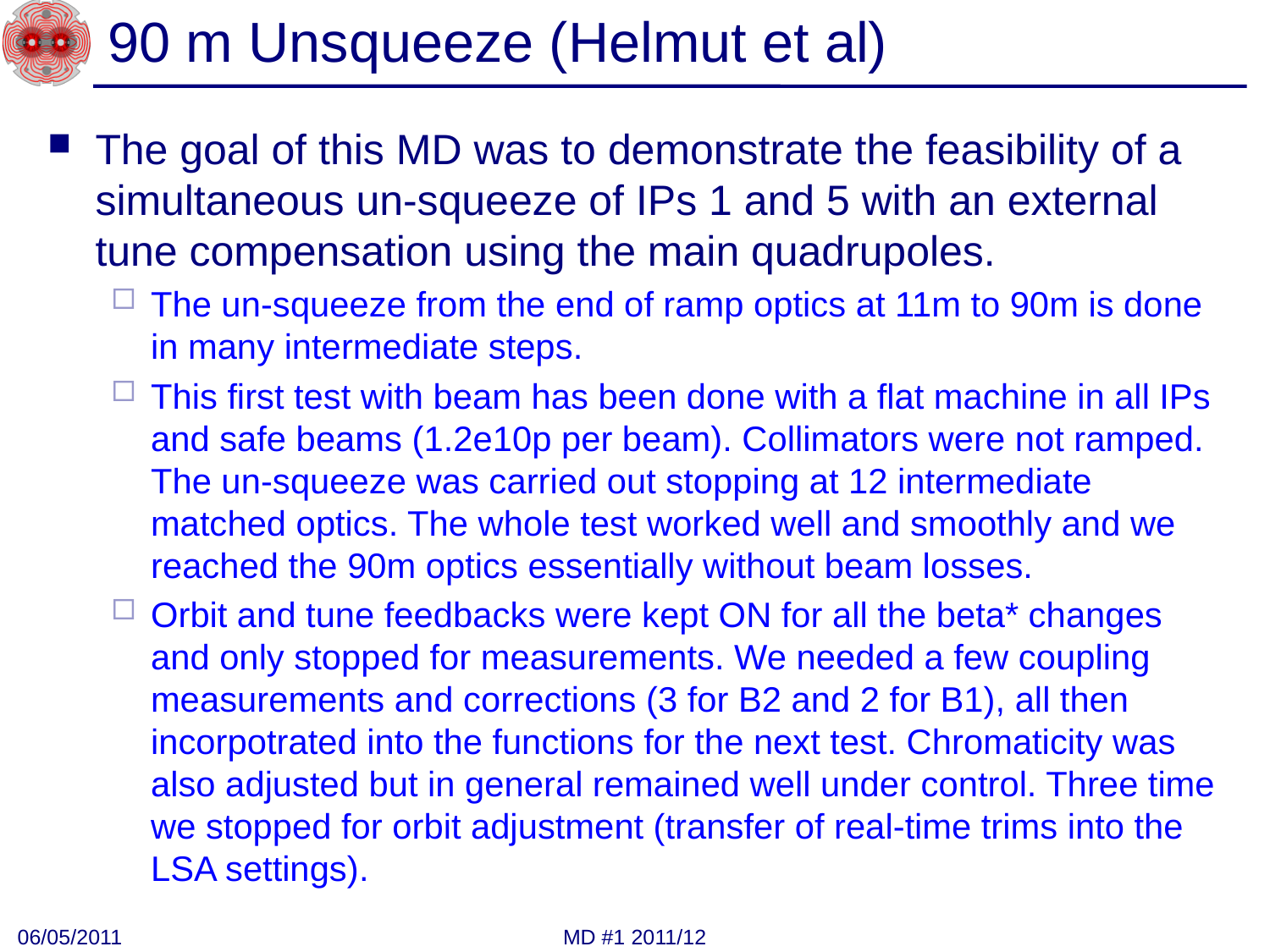

# 90 m Unsqueeze (Helmut et al)
The goal of this MD was to demonstrate the feasibility of a simultaneous un-squeeze of IPs 1 and 5 with an external tune compensation using the main quadrupoles.
The un-squeeze from the end of ramp optics at 11m to 90m is done in many intermediate steps.
This first test with beam has been done with a flat machine in all IPs and safe beams (1.2e10p per beam). Collimators were not ramped. The un-squeeze was carried out stopping at 12 intermediate matched optics. The whole test worked well and smoothly and we reached the 90m optics essentially without beam losses.
Orbit and tune feedbacks were kept ON for all the beta* changes and only stopped for measurements. We needed a few coupling measurements and corrections (3 for B2 and 2 for B1), all then incorpotrated into the functions for the next test. Chromaticity was also adjusted but in general remained well under control. Three time we stopped for orbit adjustment (transfer of real-time trims into the LSA settings).
06/05/2011
MD #1 2011/12